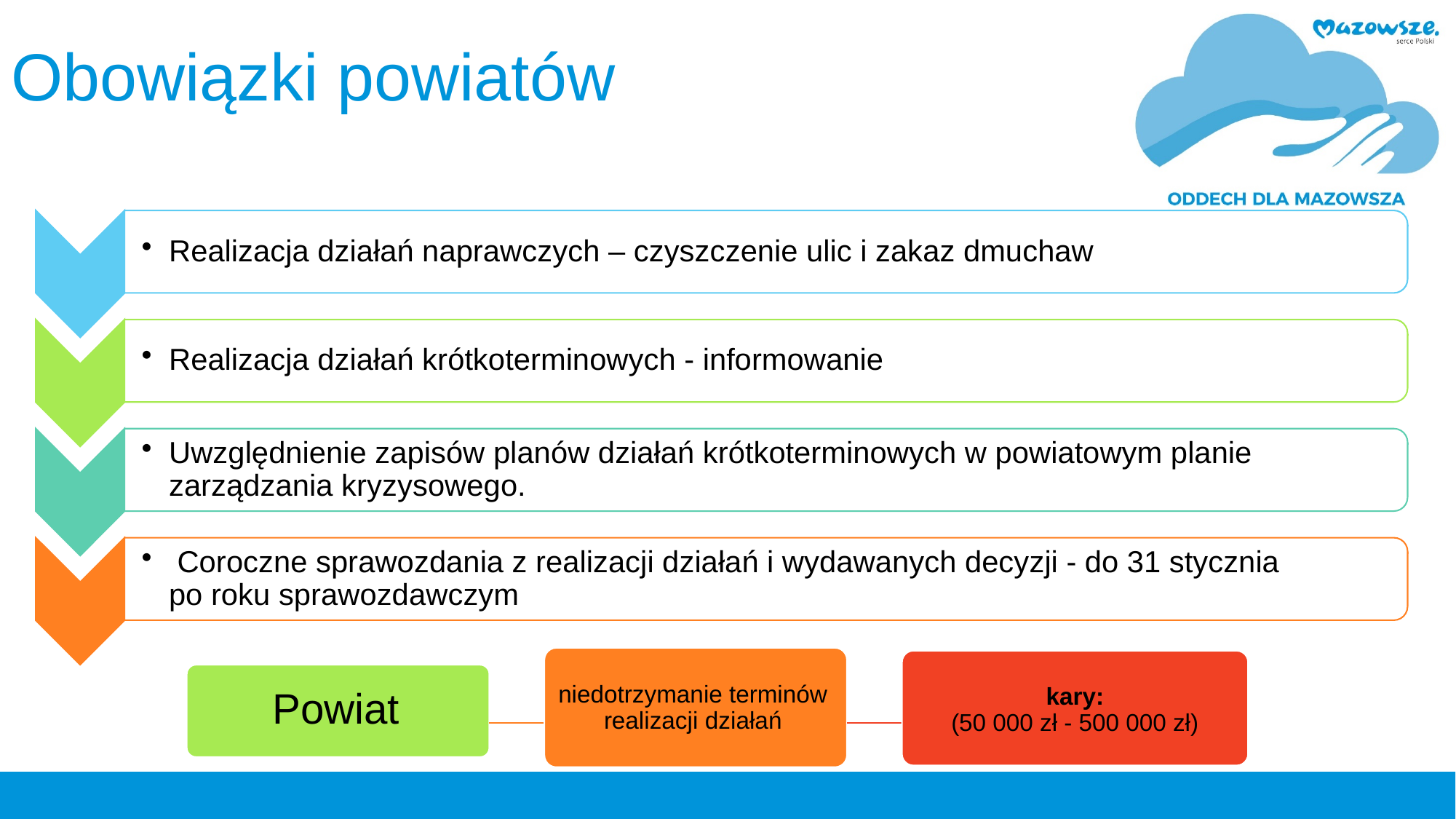

# Obowiązki powiatów

Realizacja działań naprawczych – czyszczenie ulic i zakaz dmuchaw

Realizacja działań krótkoterminowych - informowanie

Uwzględnienie zapisów planów działań krótkoterminowych w powiatowym planie zarządzania kryzysowego.

 Coroczne sprawozdania z realizacji działań i wydawanych decyzji - do 31 stycznia
po roku sprawozdawczym

niedotrzymanie terminów realizacji działań

kary:
(50 000 zł - 500 000 zł)
Powiat